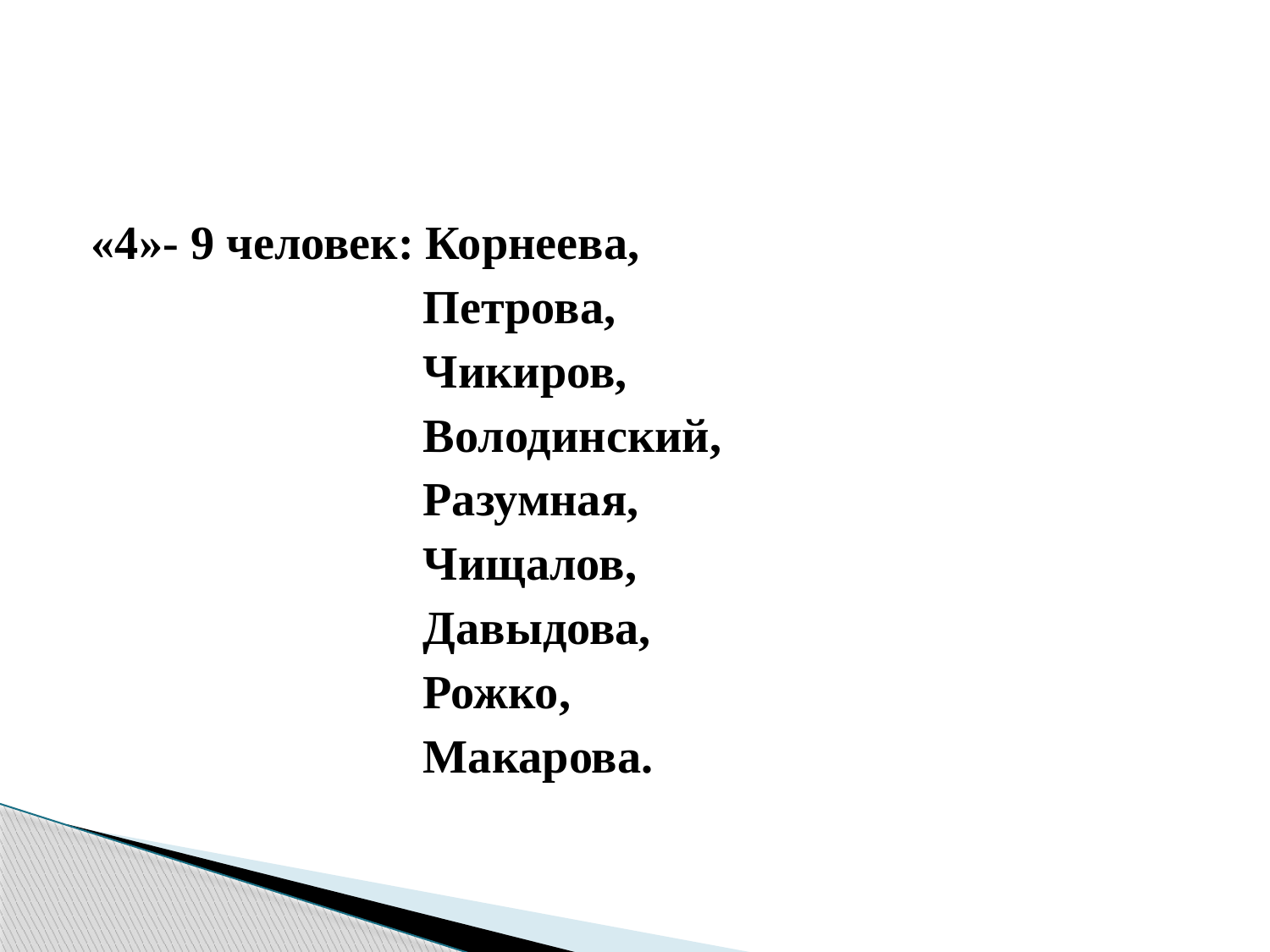

#
«4»- 9 человек: Корнеева,
                            Петрова,
                            Чикиров,
                            Володинский,
                            Разумная,
                            Чищалов,
                            Давыдова,
                            Рожко,
                            Макарова.